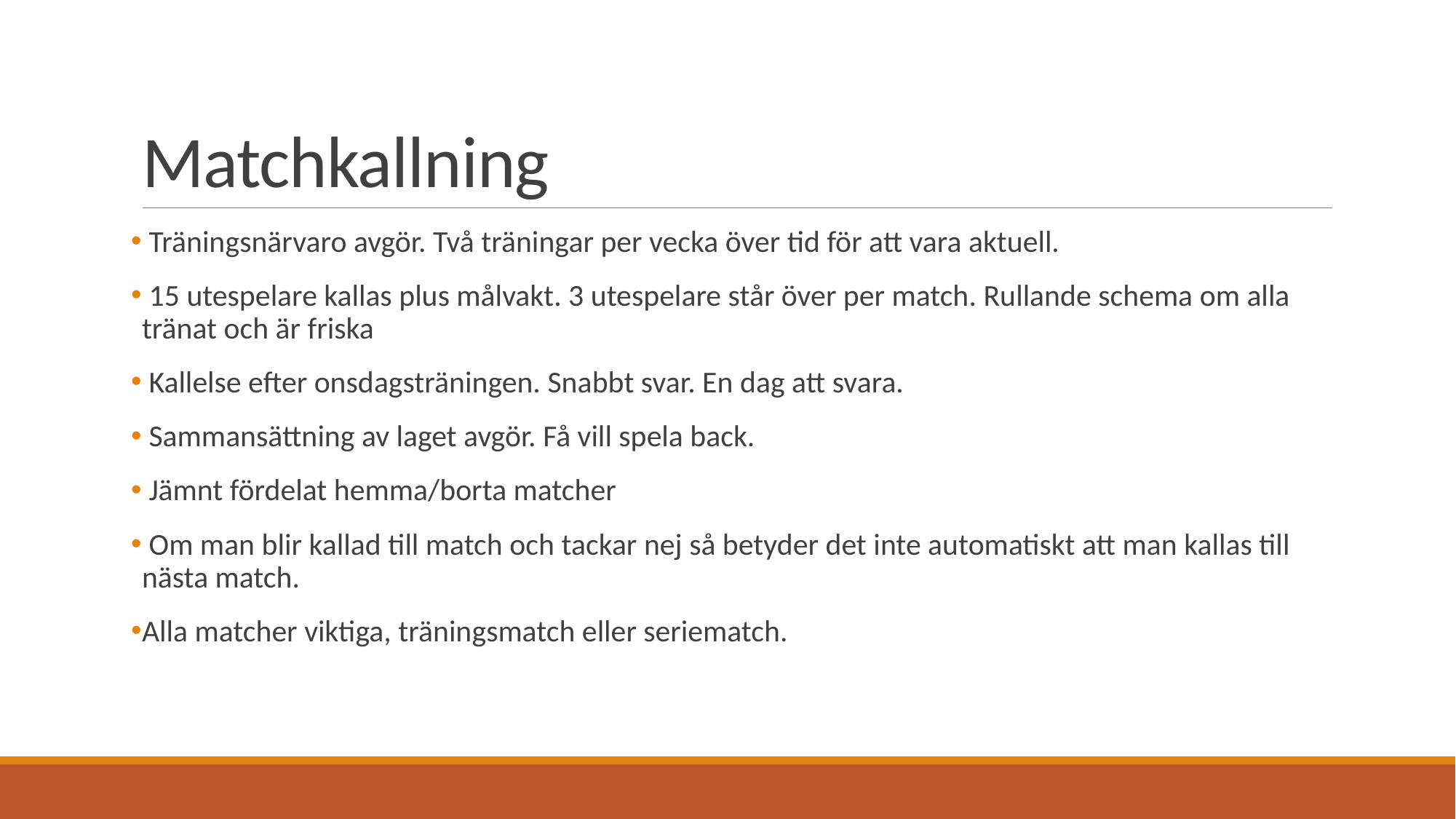

# Matchkallning
 Träningsnärvaro avgör. Två träningar per vecka över tid för att vara aktuell.
 15 utespelare kallas plus målvakt. 3 utespelare står över per match. Rullande schema om alla tränat och är friska
 Kallelse efter onsdagsträningen. Snabbt svar. En dag att svara.
 Sammansättning av laget avgör. Få vill spela back.
 Jämnt fördelat hemma/borta matcher
 Om man blir kallad till match och tackar nej så betyder det inte automatiskt att man kallas till nästa match.
Alla matcher viktiga, träningsmatch eller seriematch.